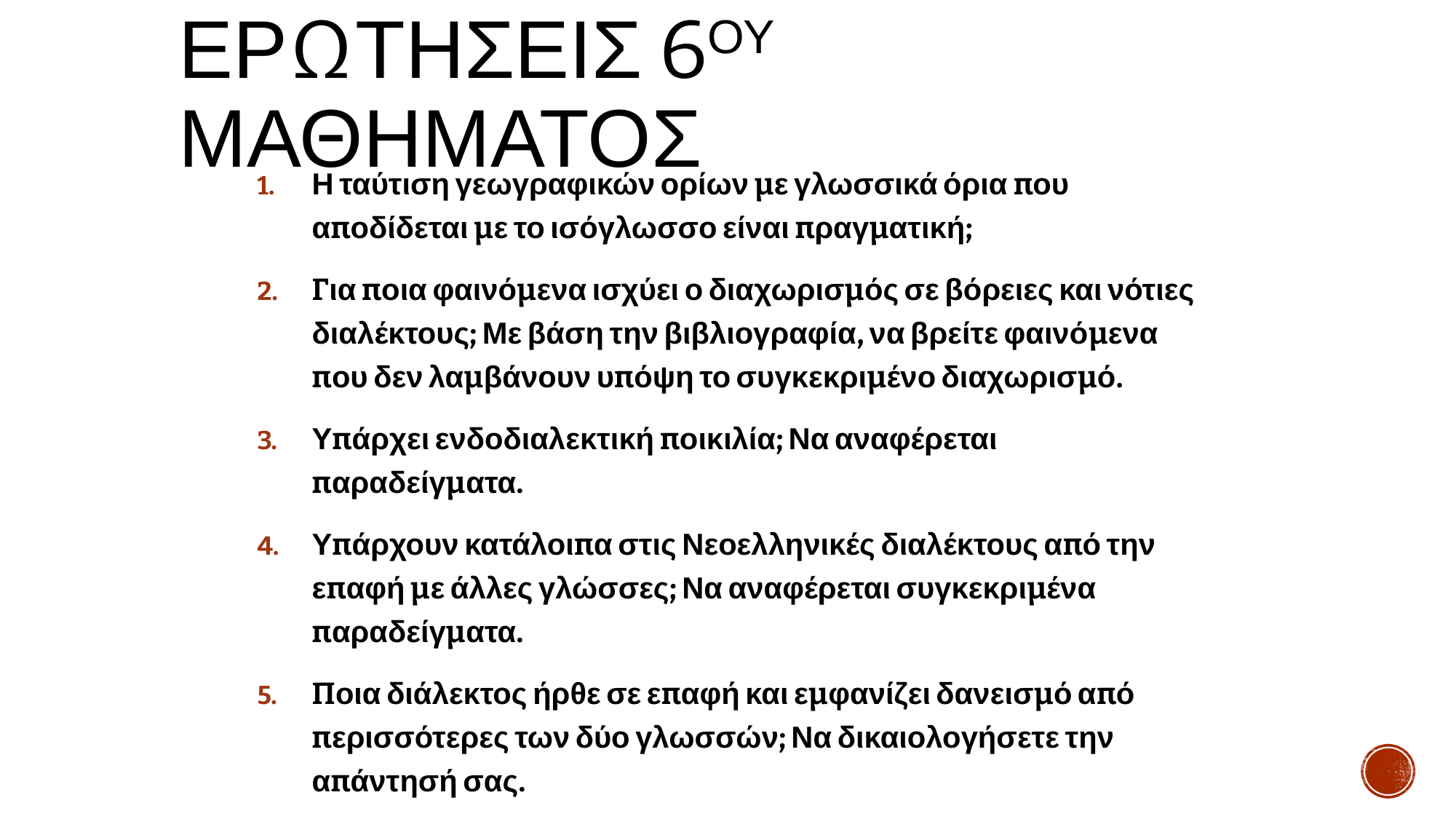

# ΕΡΩΤΗΣΕΙΣ 6ου Μαθηματοσ
Η ταύτιση γεωγραφικών ορίων με γλωσσικά όρια που αποδίδεται με το ισόγλωσσο είναι πραγματική;
Για ποια φαινόμενα ισχύει ο διαχωρισμός σε βόρειες και νότιες διαλέκτους; Με βάση την βιβλιογραφία, να βρείτε φαινόμενα που δεν λαμβάνουν υπόψη το συγκεκριμένο διαχωρισμό.
Υπάρχει ενδοδιαλεκτική ποικιλία; Να αναφέρεται παραδείγματα.
Υπάρχουν κατάλοιπα στις Νεοελληνικές διαλέκτους από την επαφή με άλλες γλώσσες; Να αναφέρεται συγκεκριμένα παραδείγματα.
Ποια διάλεκτος ήρθε σε επαφή και εμφανίζει δανεισμό από περισσότερες των δύο γλωσσών; Να δικαιολογήσετε την απάντησή σας.